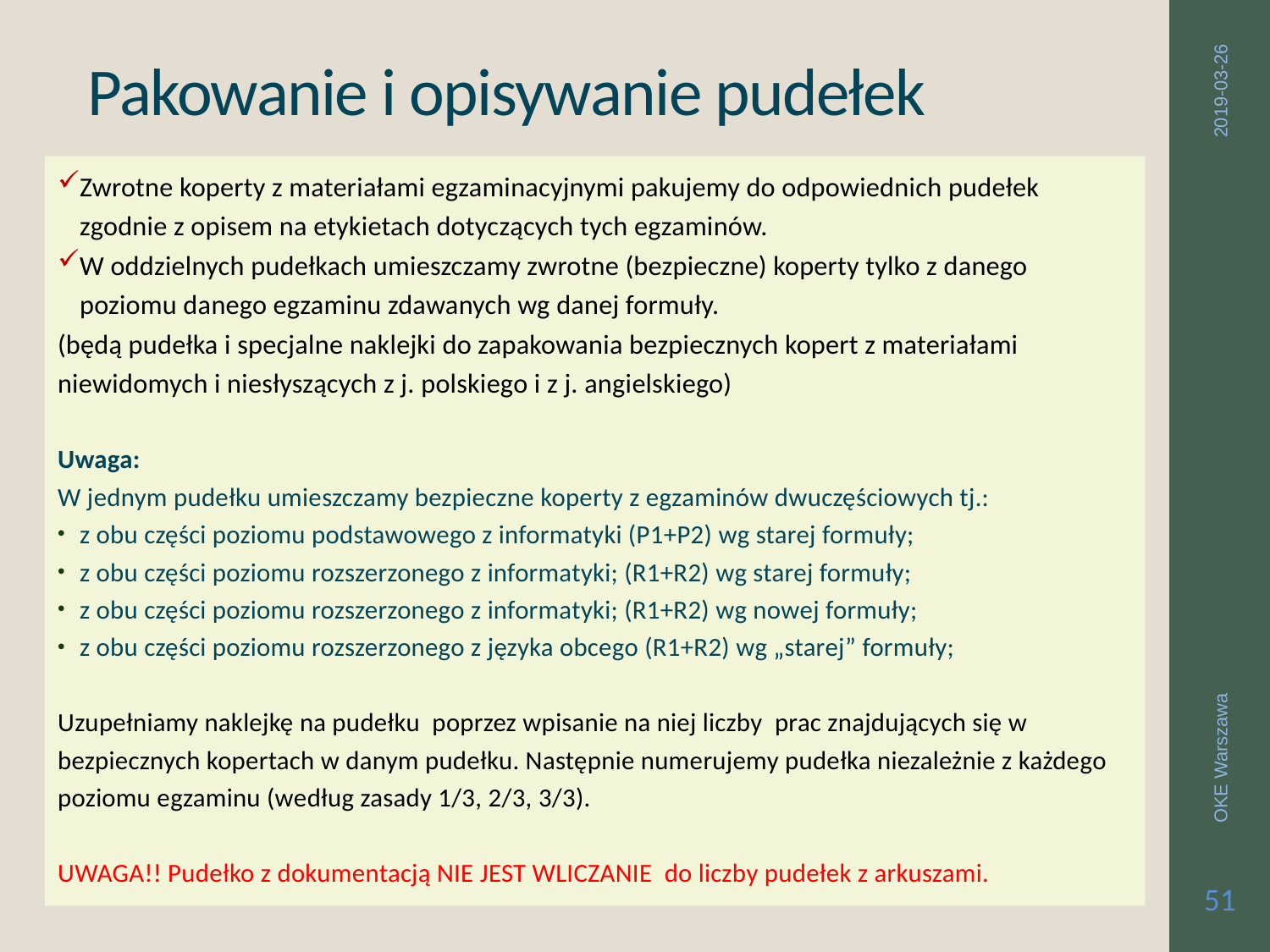

# Pakowanie i opisywanie pudełek
2019-03-26
Zwrotne koperty z materiałami egzaminacyjnymi pakujemy do odpowiednich pudełek zgodnie z opisem na etykietach dotyczących tych egzaminów.
W oddzielnych pudełkach umieszczamy zwrotne (bezpieczne) koperty tylko z danego poziomu danego egzaminu zdawanych wg danej formuły.
(będą pudełka i specjalne naklejki do zapakowania bezpiecznych kopert z materiałami niewidomych i niesłyszących z j. polskiego i z j. angielskiego)

Uwaga:
W jednym pudełku umieszczamy bezpieczne koperty z egzaminów dwuczęściowych tj.:
z obu części poziomu podstawowego z informatyki (P1+P2) wg starej formuły;
z obu części poziomu rozszerzonego z informatyki; (R1+R2) wg starej formuły;
z obu części poziomu rozszerzonego z informatyki; (R1+R2) wg nowej formuły;
z obu części poziomu rozszerzonego z języka obcego (R1+R2) wg „starej” formuły;

Uzupełniamy naklejkę na pudełku  poprzez wpisanie na niej liczby  prac znajdujących się w bezpiecznych kopertach w danym pudełku. Następnie numerujemy pudełka niezależnie z każdego poziomu egzaminu (według zasady 1/3, 2/3, 3/3).

UWAGA!! Pudełko z dokumentacją NIE JEST WLICZANIE  do liczby pudełek z arkuszami.

OKE Warszawa
51